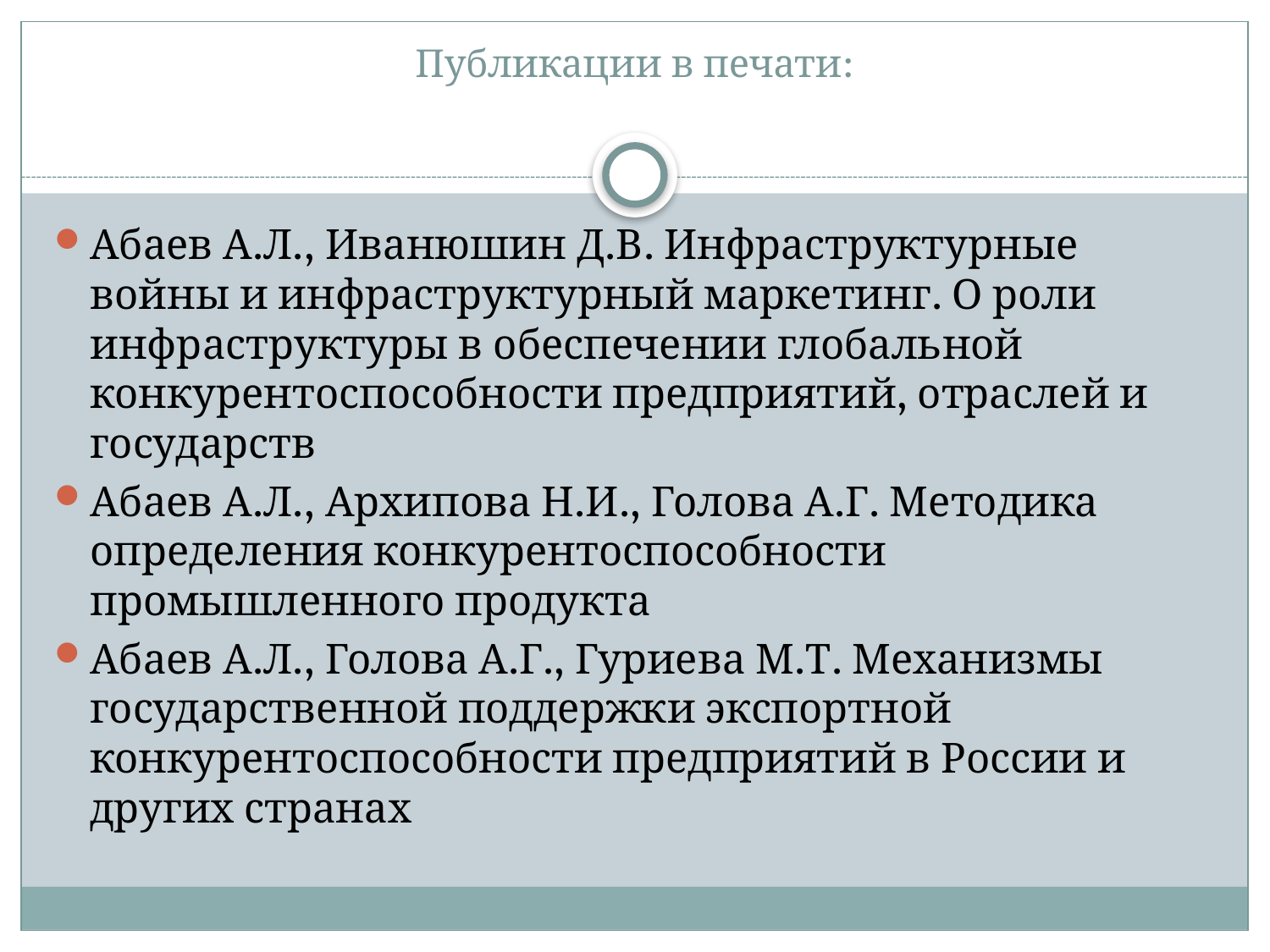

# Публикации в печати:
Абаев А.Л., Иванюшин Д.В. Инфраструктурные войны и инфраструктурный маркетинг. О роли инфраструктуры в обеспечении глобальной конкурентоспособности предприятий, отраслей и государств
Абаев А.Л., Архипова Н.И., Голова А.Г. Методика определения конкурентоспособности промышленного продукта
Абаев А.Л., Голова А.Г., Гуриева М.Т. Механизмы государственной поддержки экспортной конкурентоспособности предприятий в России и других странах